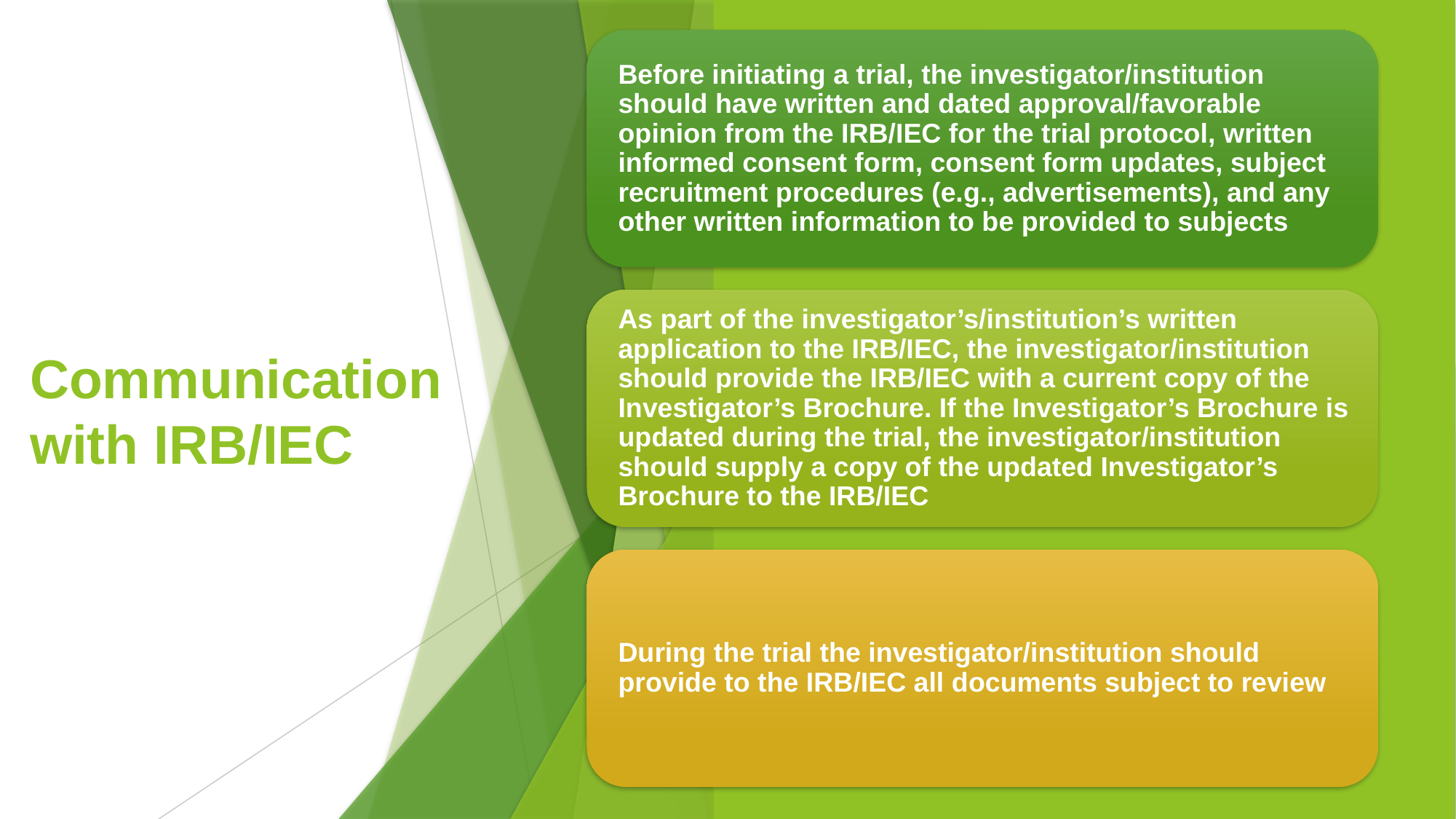

Before initiating a trial, the investigator/institution should have written and dated approval/favorable opinion from the IRB/IEC for the trial protocol, written informed consent form, consent form updates, subject recruitment procedures (e.g., advertisements), and any other written information to be provided to subjects
As part of the investigator’s/institution’s written application to the IRB/IEC, the investigator/institution should provide the IRB/IEC with a current copy of the Investigator’s Brochure. If the Investigator’s Brochure is updated during the trial, the investigator/institution should supply a copy of the updated Investigator’s Brochure to the IRB/IEC
During the trial the investigator/institution should provide to the IRB/IEC all documents subject to review
# Communication with IRB/IEC